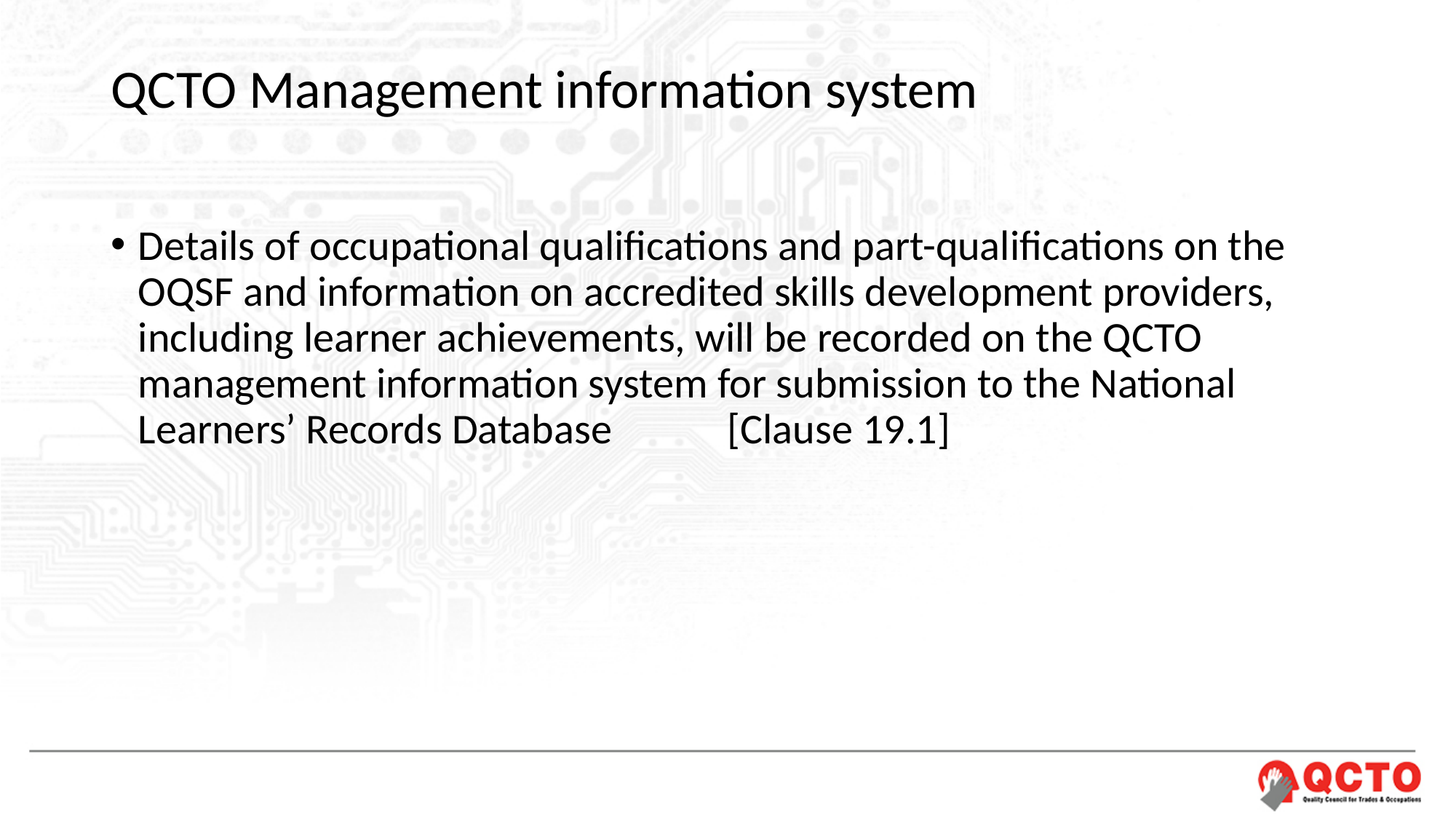

# QCTO Management information system
Details of occupational qualifications and part-qualifications on the OQSF and information on accredited skills development providers, including learner achievements, will be recorded on the QCTO management information system for submission to the National Learners’ Records Database            [Clause 19.1]